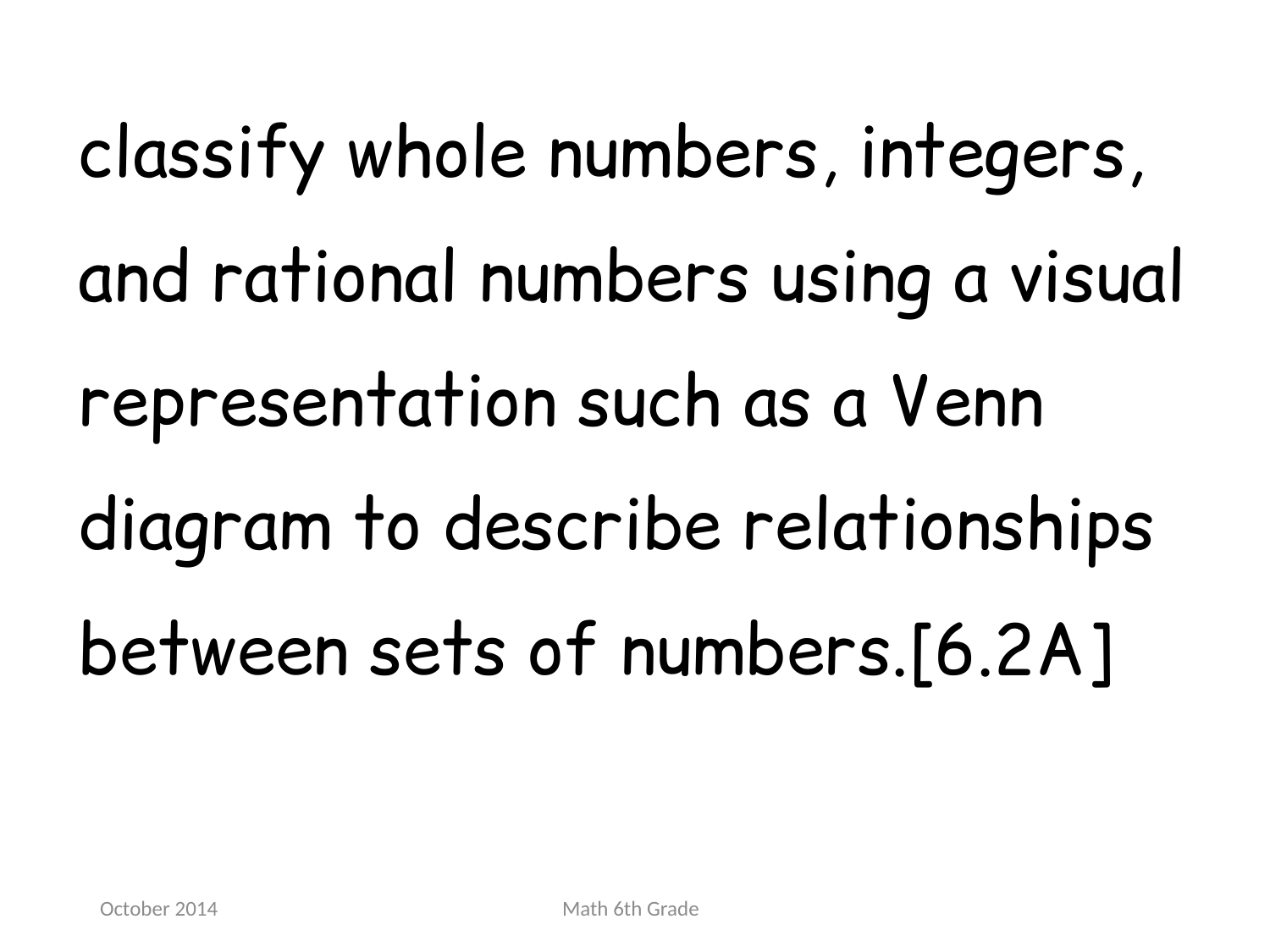

classify whole numbers, integers, and rational numbers using a visual representation such as a Venn diagram to describe relationships between sets of numbers.[6.2A]
October 2014
Math 6th Grade